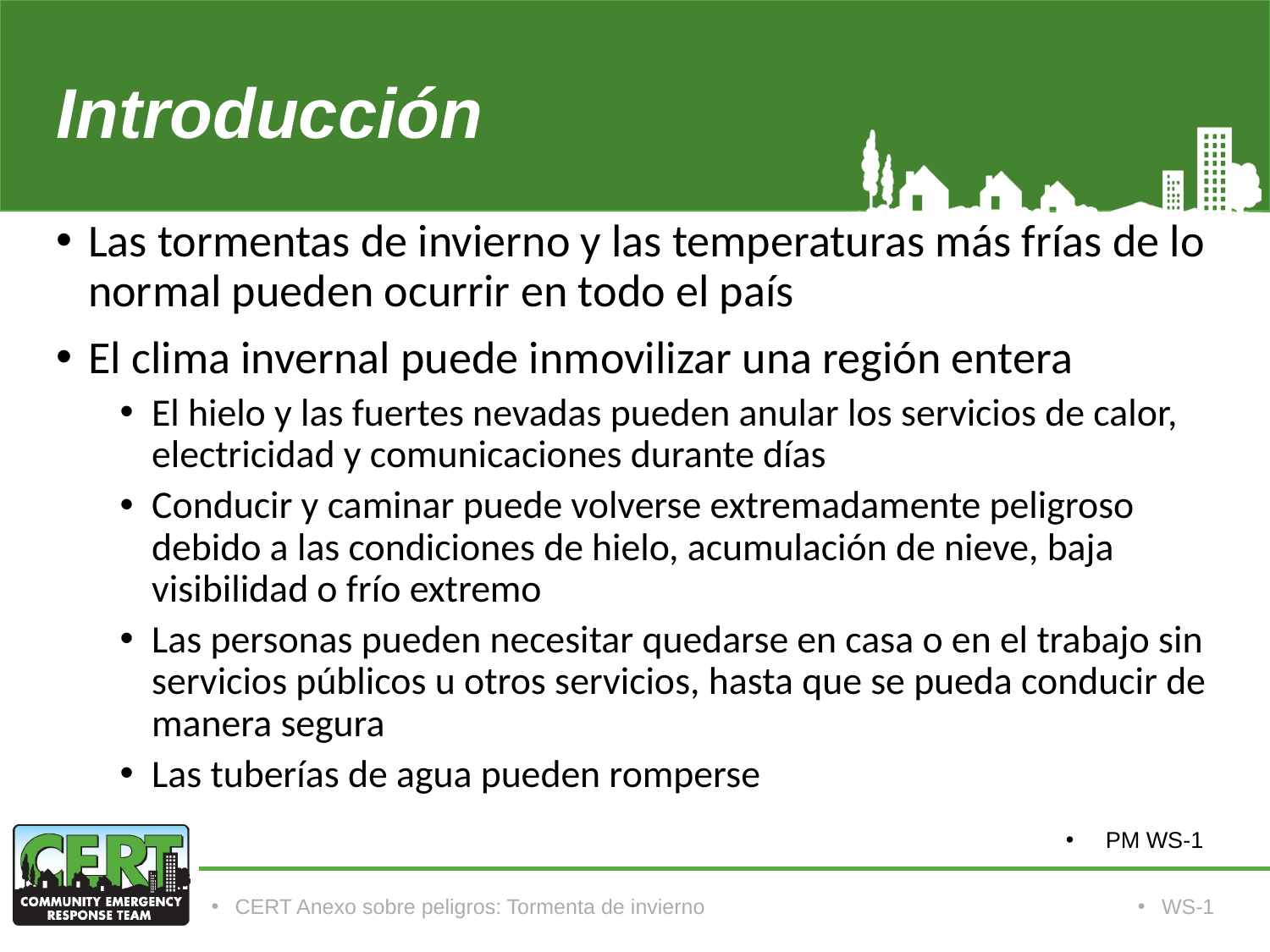

# Introducción
Las tormentas de invierno y las temperaturas más frías de lo normal pueden ocurrir en todo el país
El clima invernal puede inmovilizar una región entera
El hielo y las fuertes nevadas pueden anular los servicios de calor, electricidad y comunicaciones durante días
Conducir y caminar puede volverse extremadamente peligroso debido a las condiciones de hielo, acumulación de nieve, baja visibilidad o frío extremo
Las personas pueden necesitar quedarse en casa o en el trabajo sin servicios públicos u otros servicios, hasta que se pueda conducir de manera segura
Las tuberías de agua pueden romperse
PM WS-1
CERT Anexo sobre peligros: Tormenta de invierno
WS-1